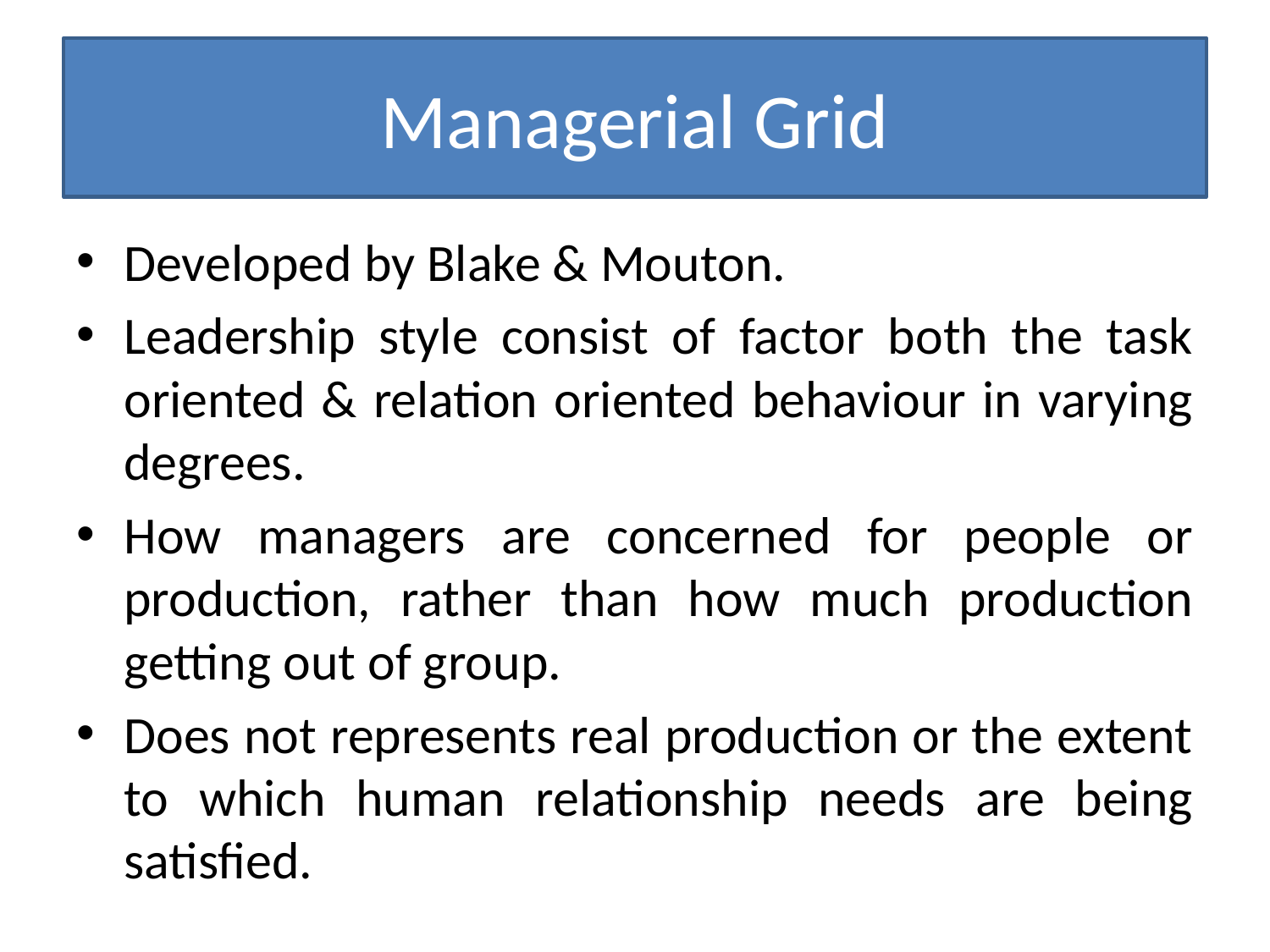

# Managerial Grid
Developed by Blake & Mouton.
Leadership style consist of factor both the task oriented & relation oriented behaviour in varying degrees.
How managers are concerned for people or production, rather than how much production getting out of group.
Does not represents real production or the extent to which human relationship needs are being satisfied.